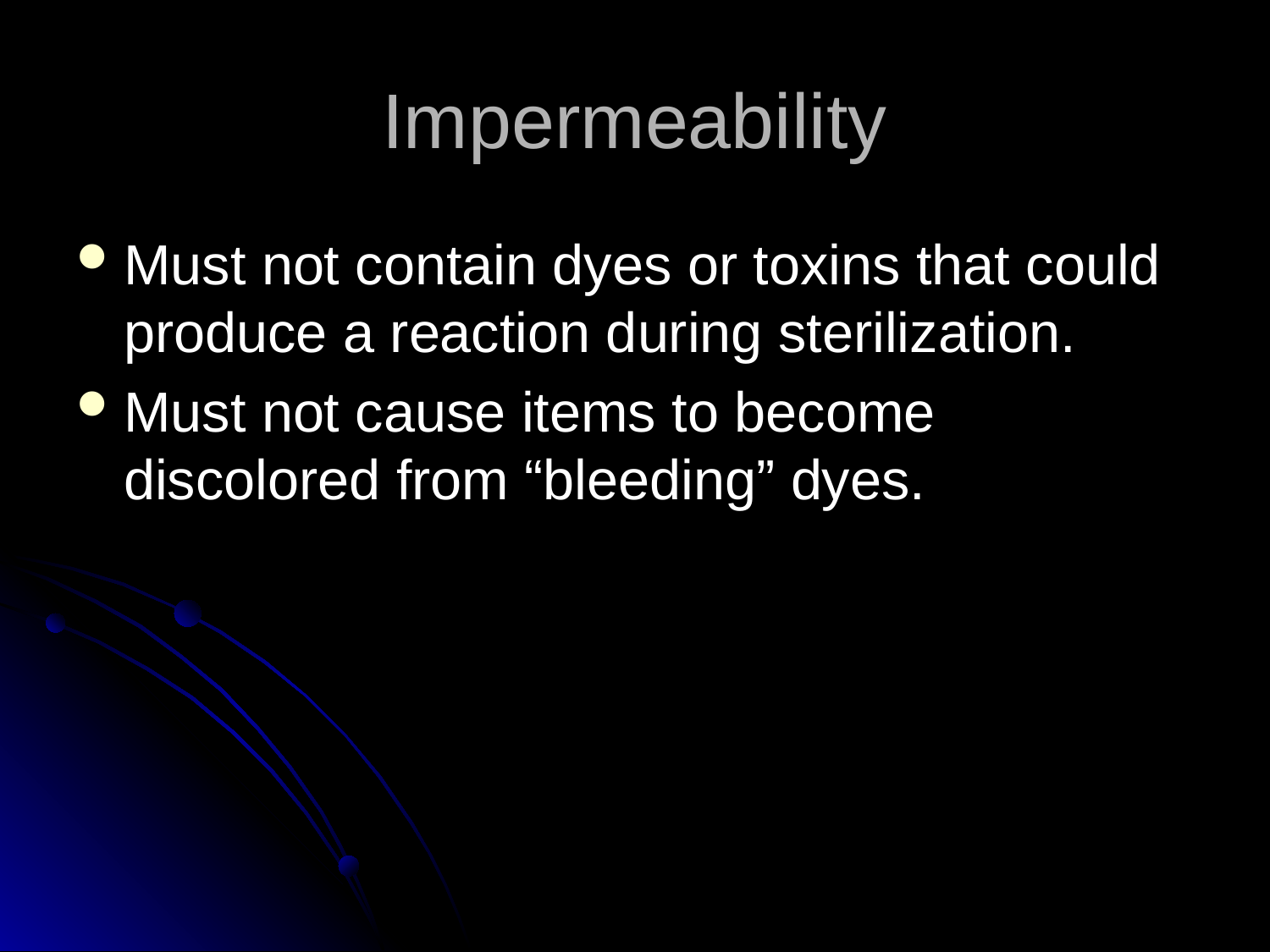

# Impermeability
Must not contain dyes or toxins that could produce a reaction during sterilization.
Must not cause items to become discolored from “bleeding” dyes.